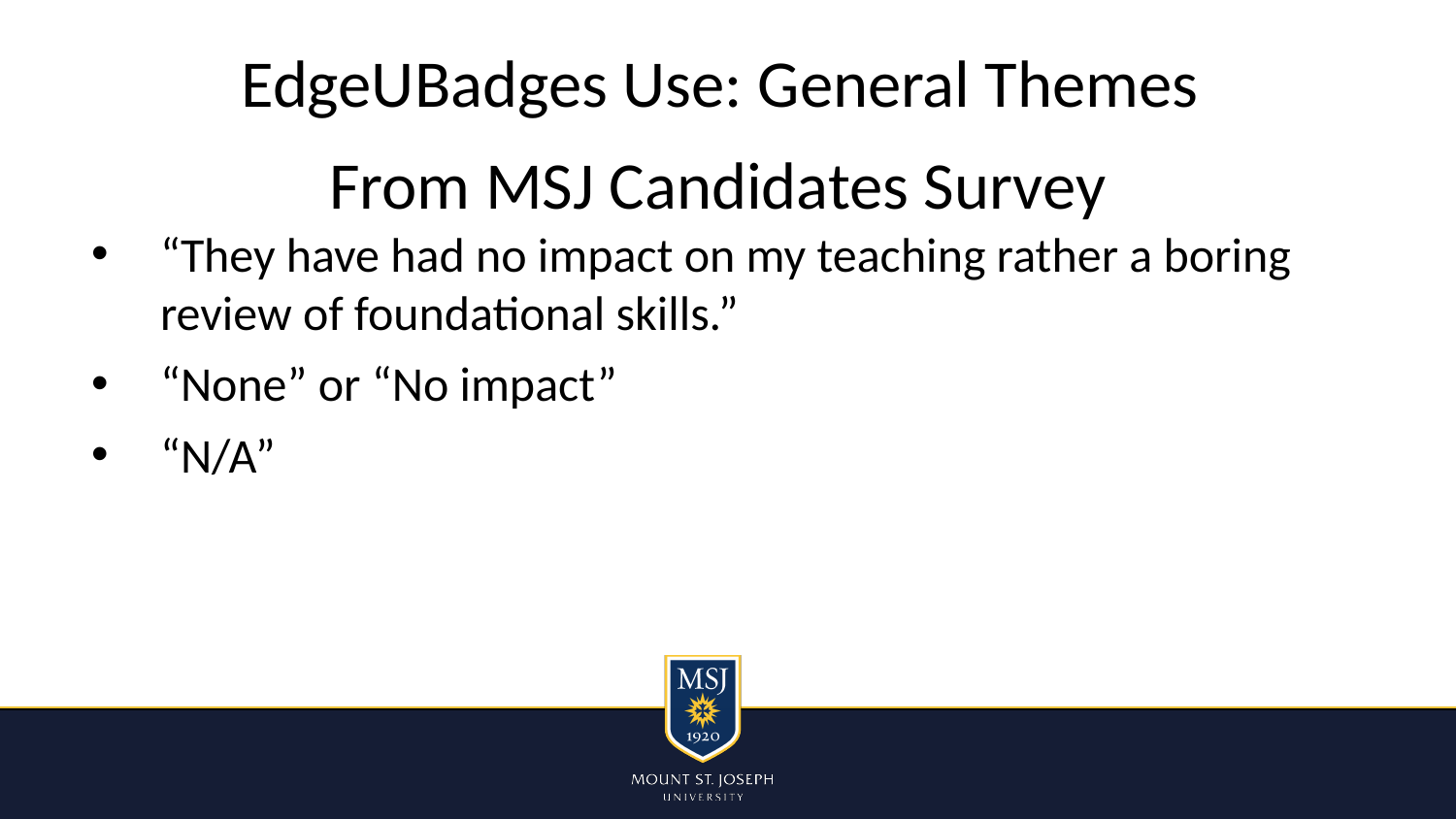

# EdgeUBadges Use: General Themes From MSJ Candidates Survey
“They have had no impact on my teaching rather a boring review of foundational skills.”
“None” or “No impact”
“N/A”